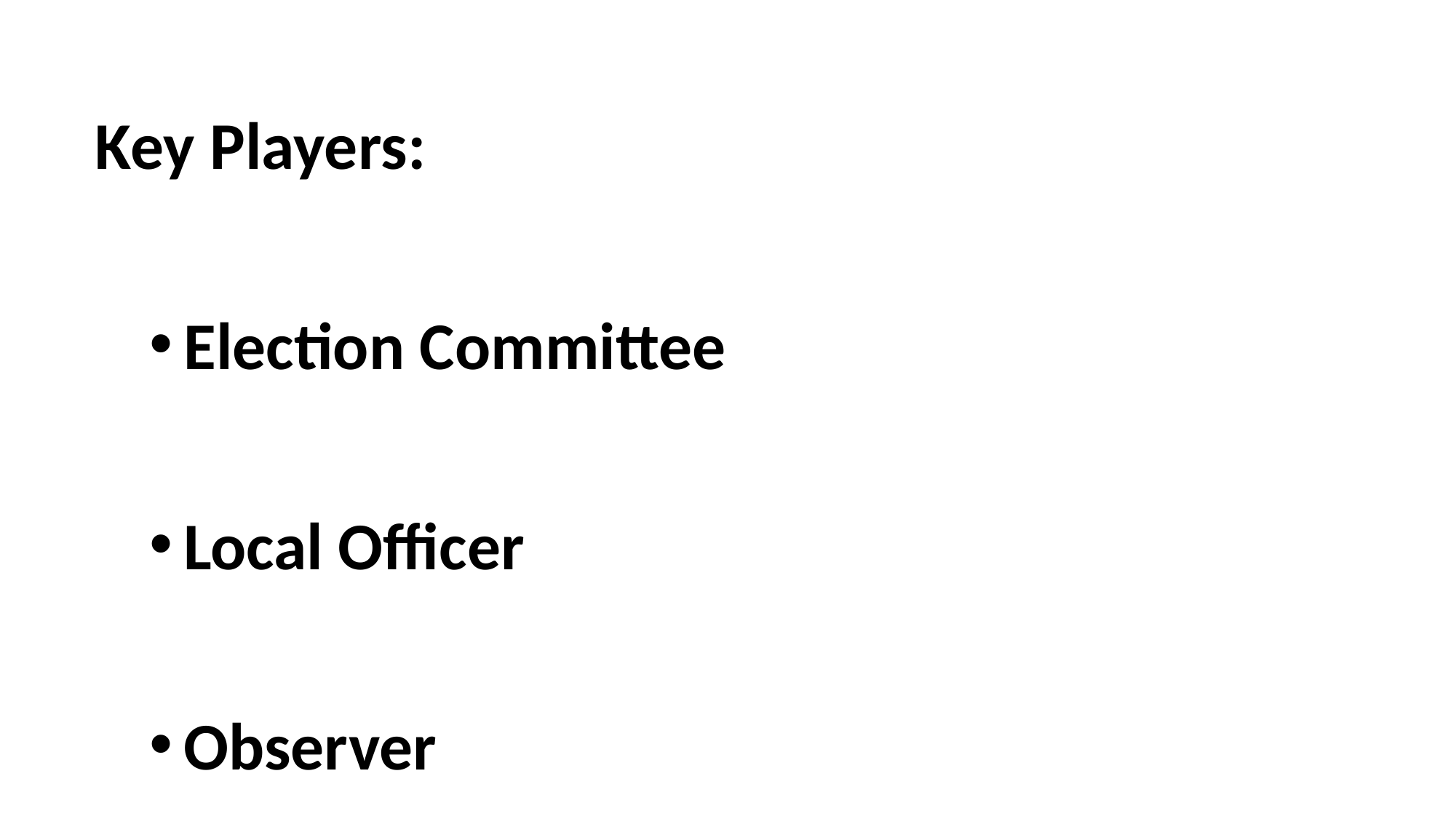

Key Players:
Election Committee
Local Officer
Observer